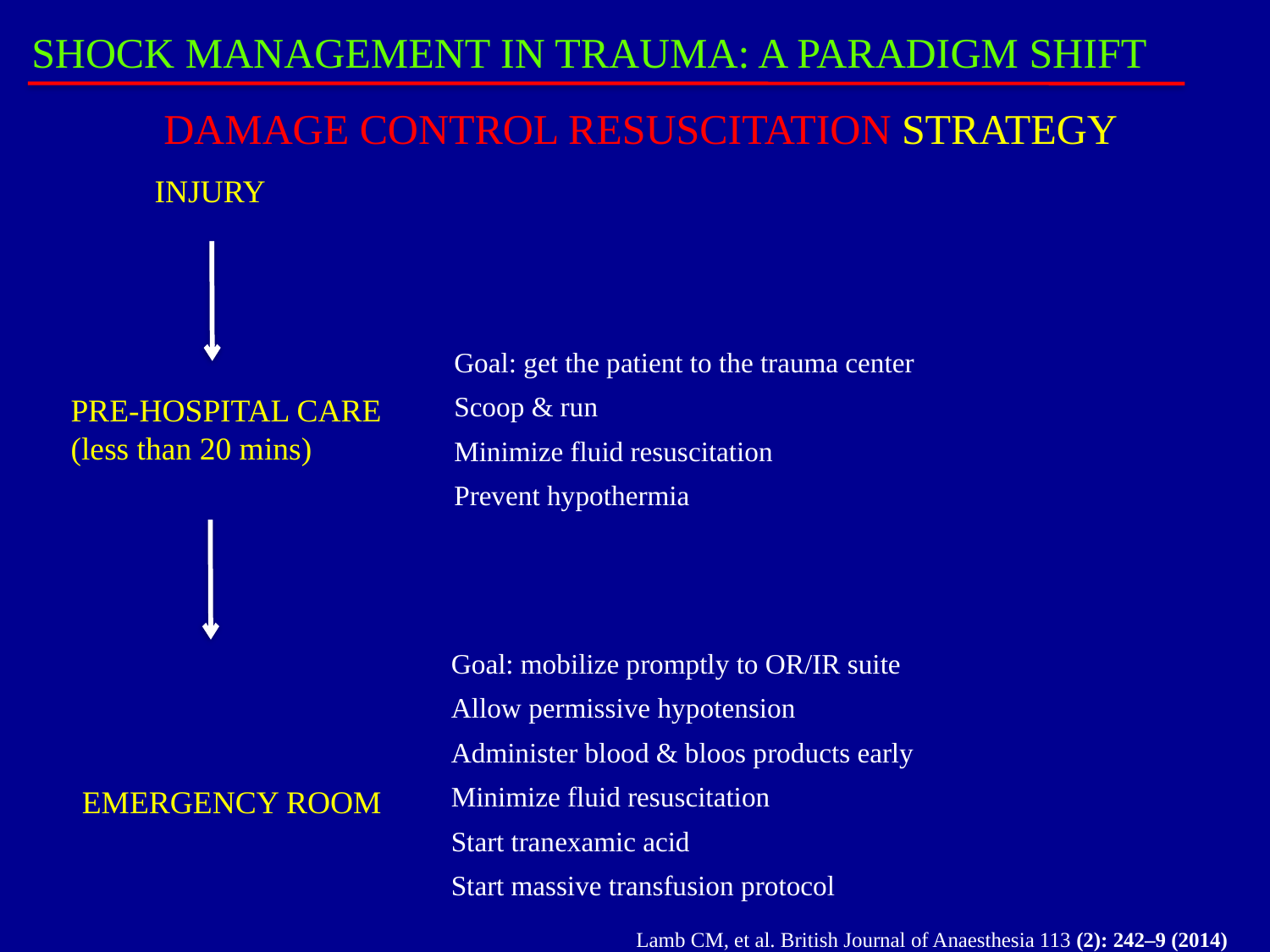

SHOCK MANAGEMENT IN TRAUMA: A PARADIGM SHIFT
DAMAGE CONTROL RESUSCITATION STRATEGY
INJURY
Goal: get the patient to the trauma center
Scoop & run
Minimize fluid resuscitation
Prevent hypothermia
PRE-HOSPITAL CARE
(less than 20 mins)
Goal: mobilize promptly to OR/IR suite
Allow permissive hypotension
Administer blood & bloos products early
Minimize fluid resuscitation
Start tranexamic acid
Start massive transfusion protocol
EMERGENCY ROOM
Lamb CM, et al. British Journal of Anaesthesia 113 (2): 242–9 (2014)
ICU stay
(2-8 days)